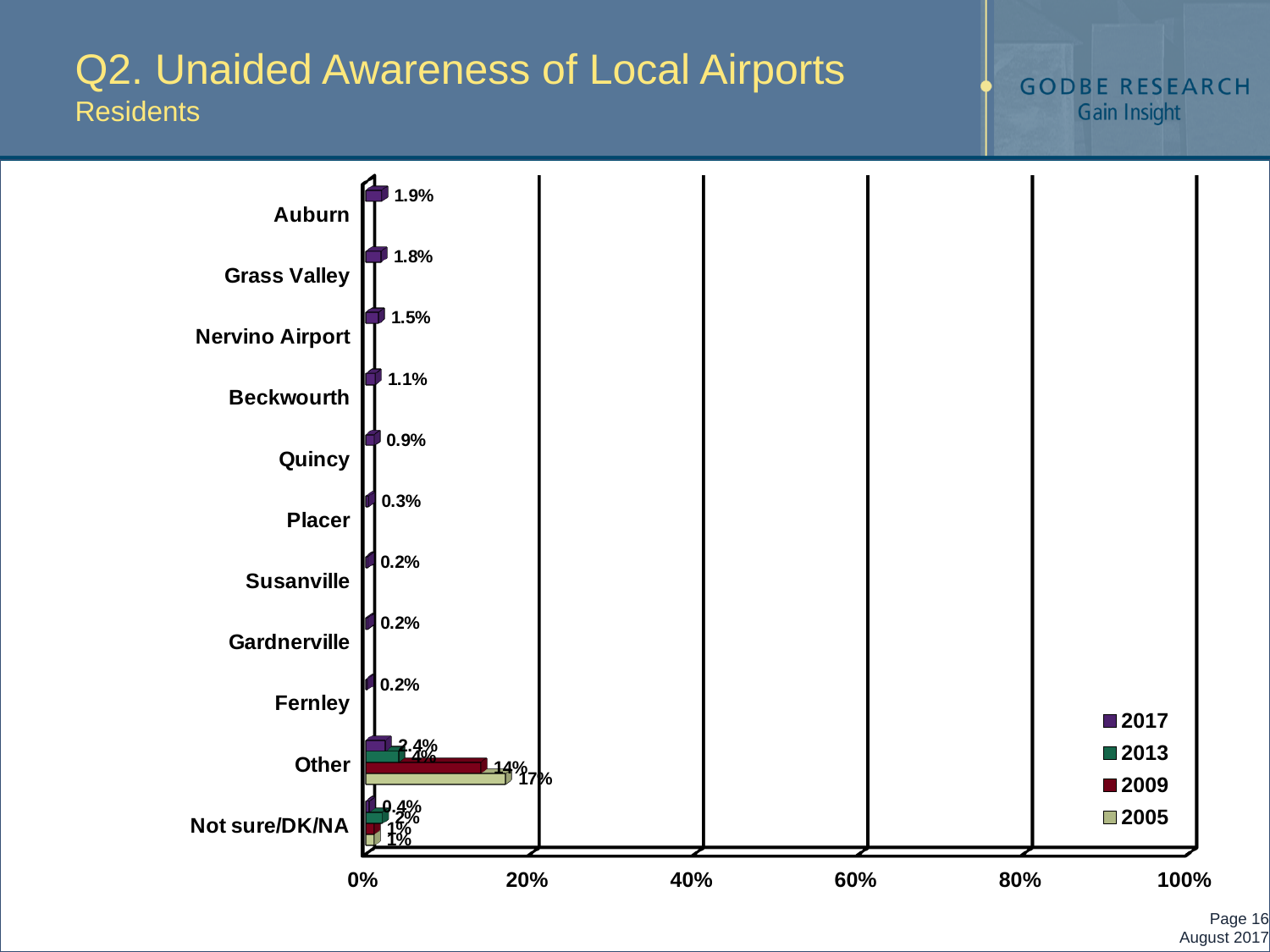

# Q2. Unaided Awareness of Local Airports Residents

[unsupported chart]